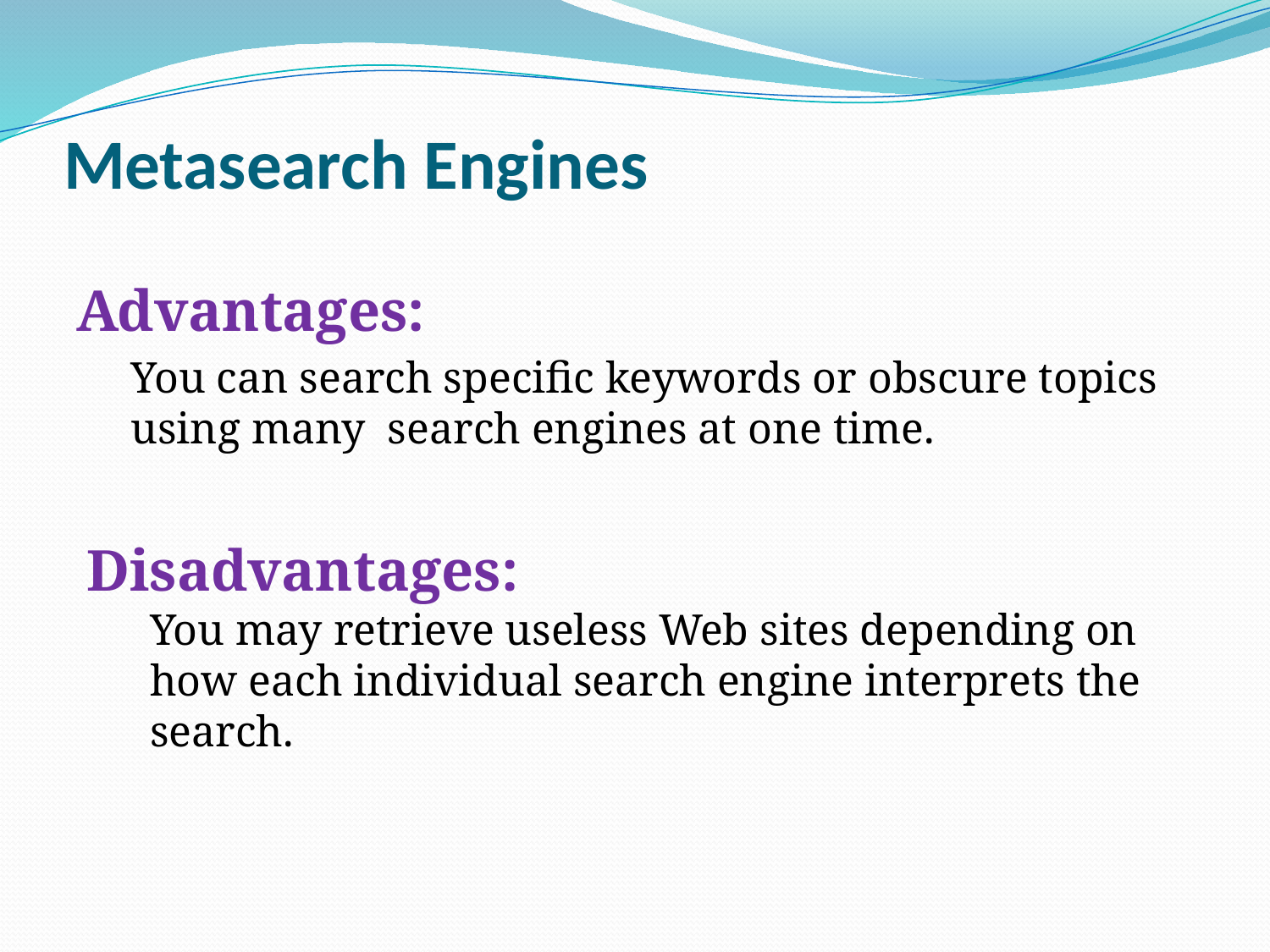

# Metasearch Engines
Advantages:
You can search specific keywords or obscure topics using many  search engines at one time.
Disadvantages:
You may retrieve useless Web sites depending on how each individual search engine interprets the search.